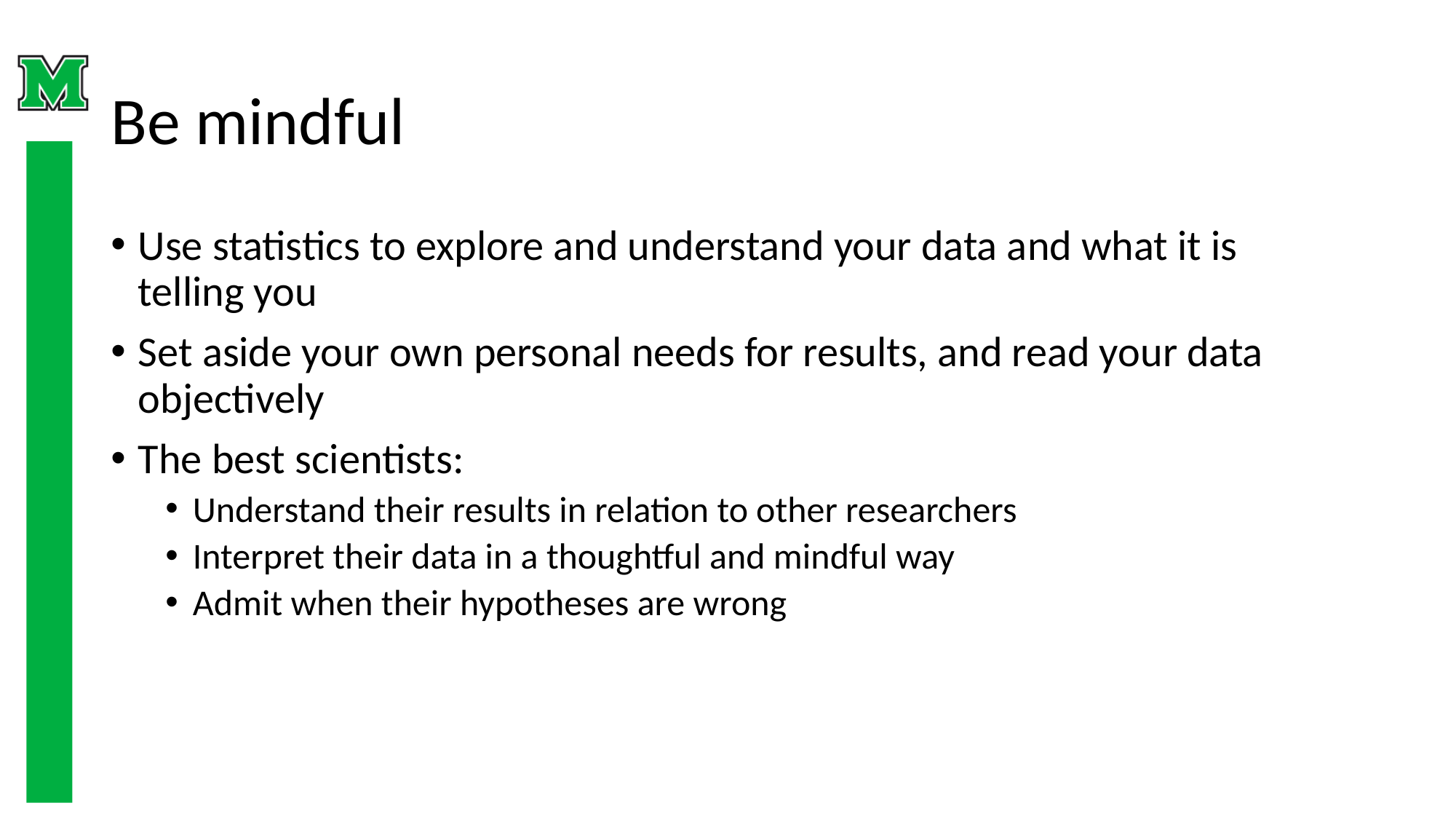

# Be mindful
Use statistics to explore and understand your data and what it is telling you
Set aside your own personal needs for results, and read your data objectively
The best scientists:
Understand their results in relation to other researchers
Interpret their data in a thoughtful and mindful way
Admit when their hypotheses are wrong